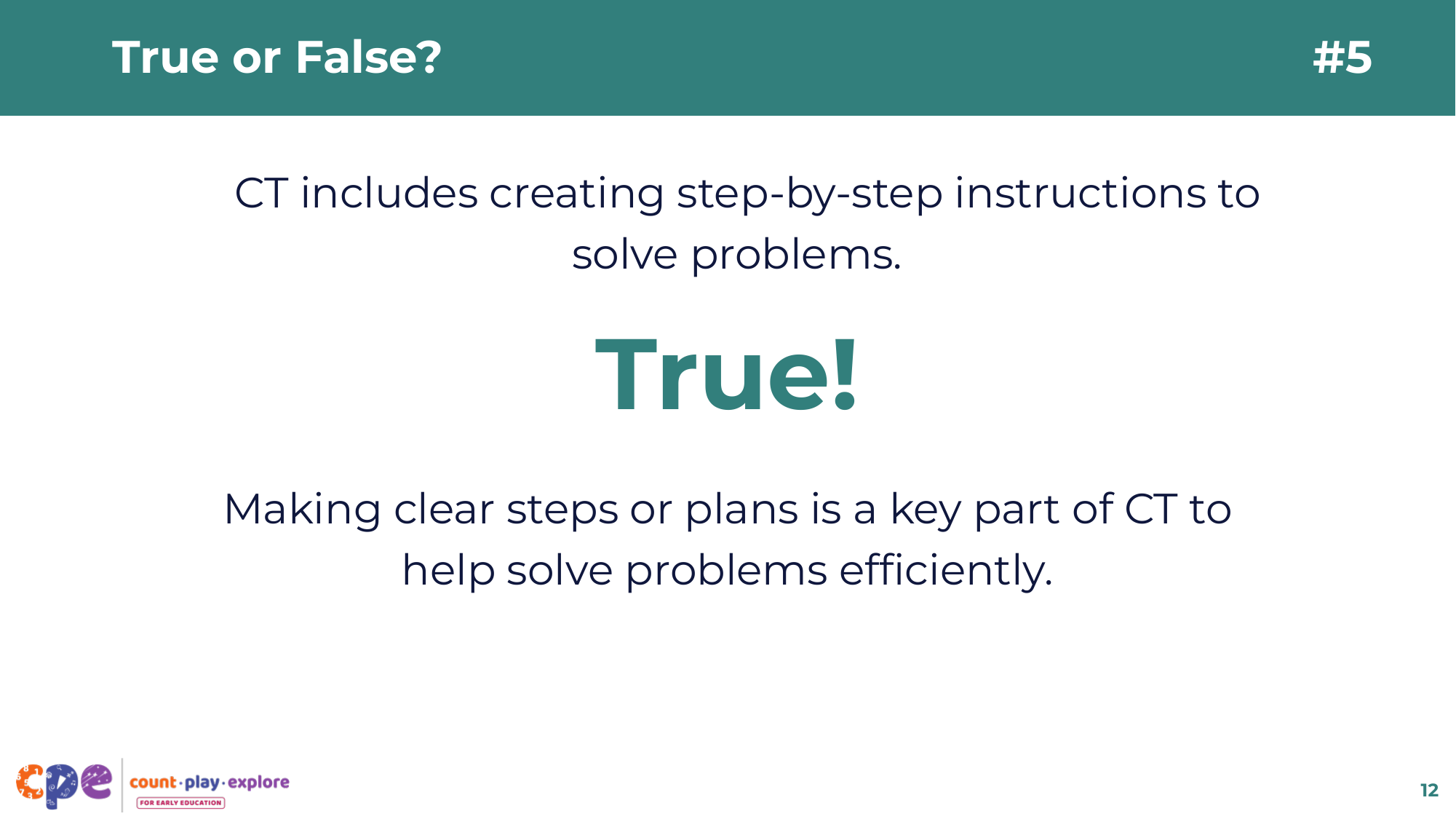

# True or False?								#5
CT includes creating step-by-step instructions to solve problems.
True!
Making clear steps or plans is a key part of CT to help solve problems efficiently.
12